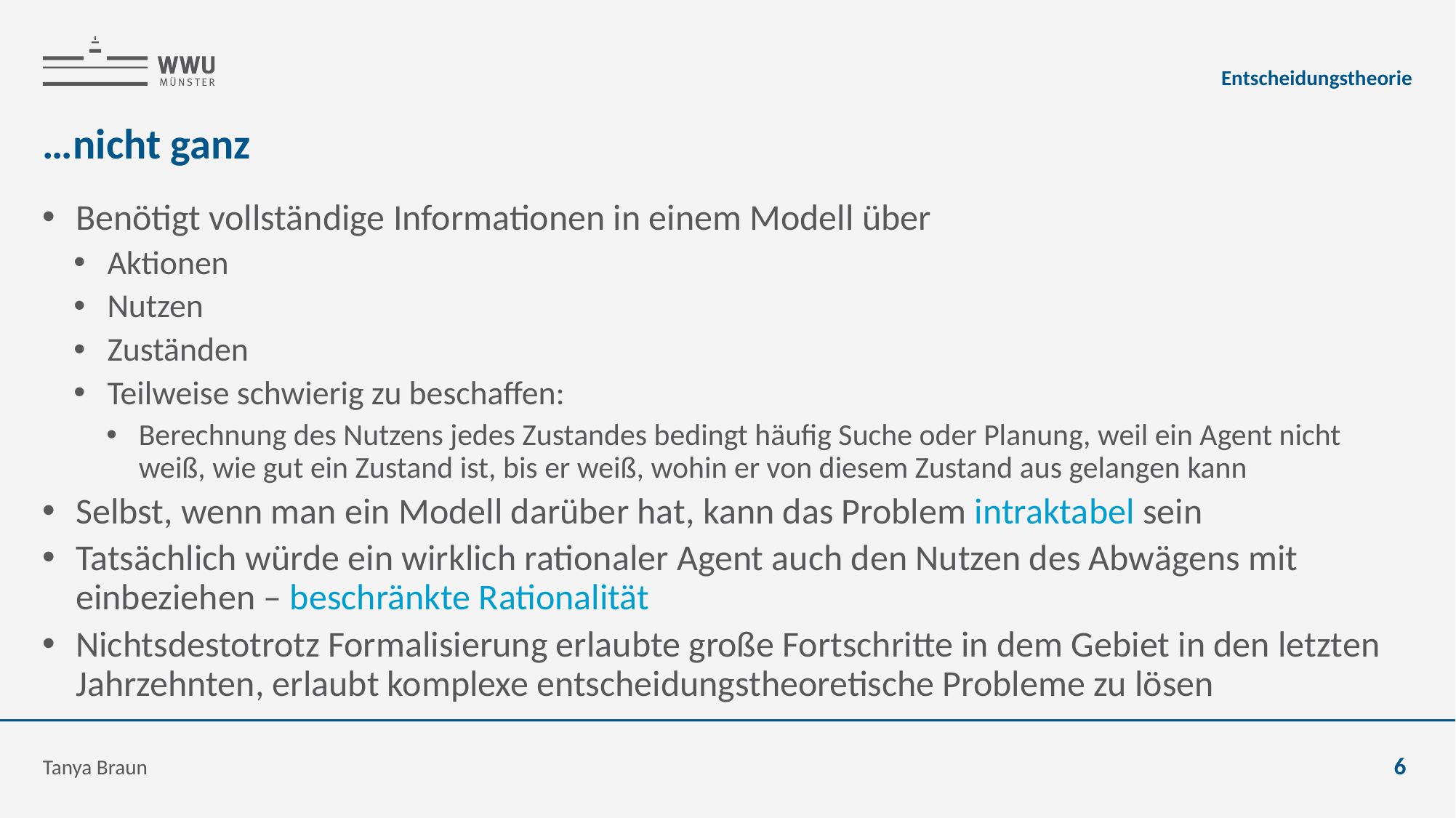

Entscheidungstheorie
# …nicht ganz
Benötigt vollständige Informationen in einem Modell über
Aktionen
Nutzen
Zuständen
Teilweise schwierig zu beschaffen:
Berechnung des Nutzens jedes Zustandes bedingt häufig Suche oder Planung, weil ein Agent nicht weiß, wie gut ein Zustand ist, bis er weiß, wohin er von diesem Zustand aus gelangen kann
Selbst, wenn man ein Modell darüber hat, kann das Problem intraktabel sein
Tatsächlich würde ein wirklich rationaler Agent auch den Nutzen des Abwägens mit einbeziehen – beschränkte Rationalität
Nichtsdestotrotz Formalisierung erlaubte große Fortschritte in dem Gebiet in den letzten Jahrzehnten, erlaubt komplexe entscheidungstheoretische Probleme zu lösen
Tanya Braun
6